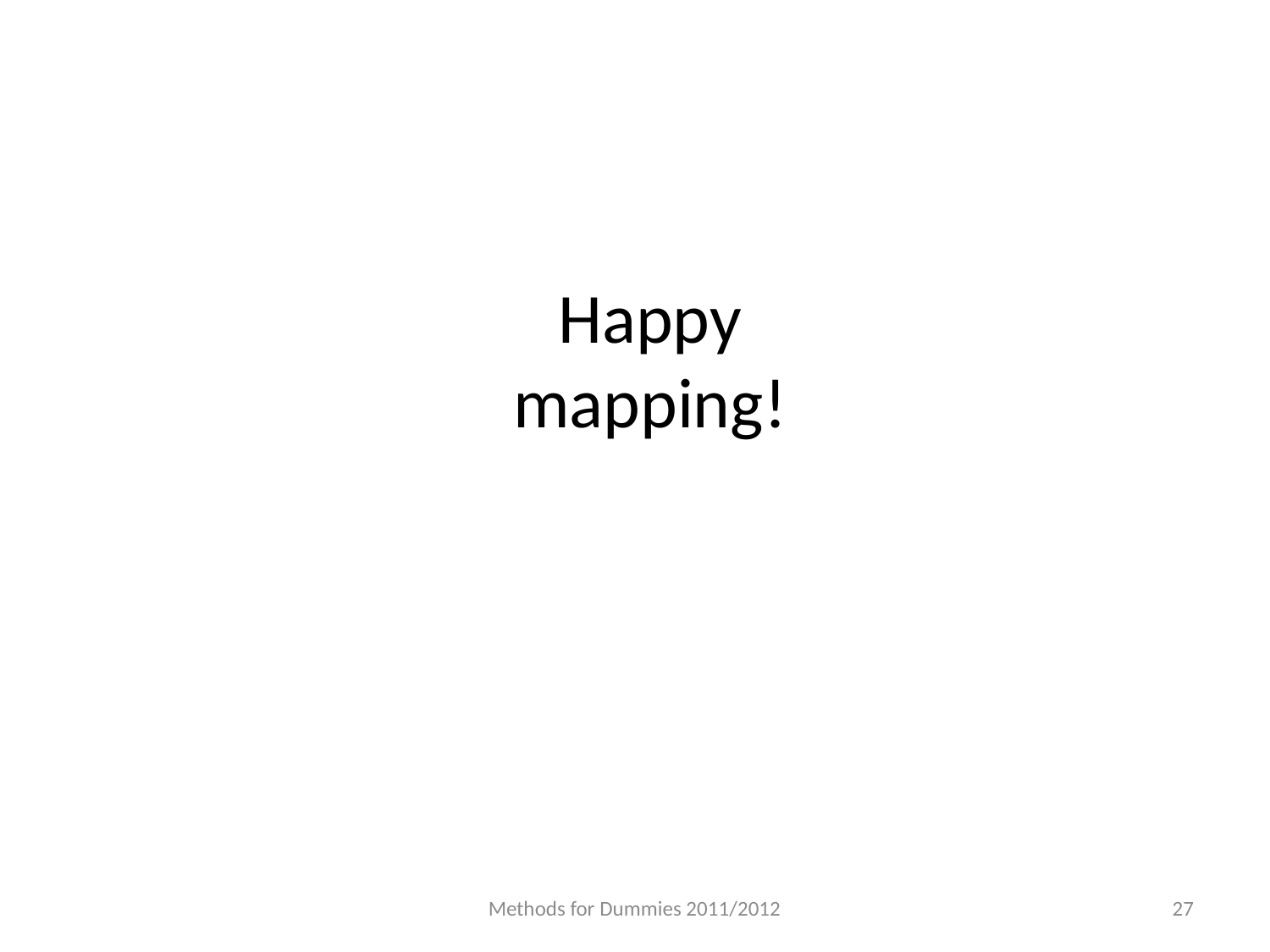

Happy mapping!

Methods for Dummies 2011/2012
27